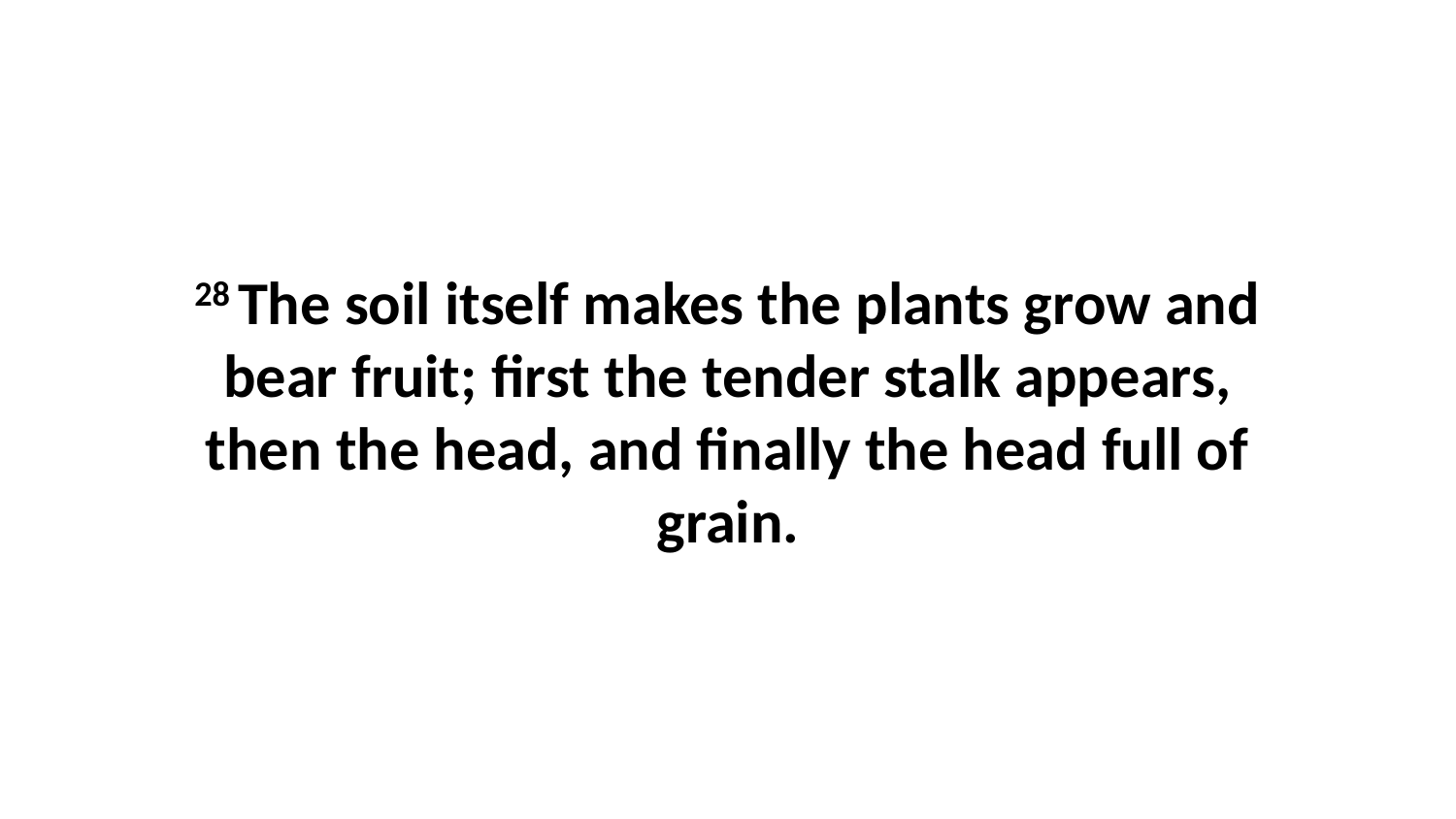

28 The soil itself makes the plants grow and bear fruit; first the tender stalk appears, then the head, and finally the head full of grain.